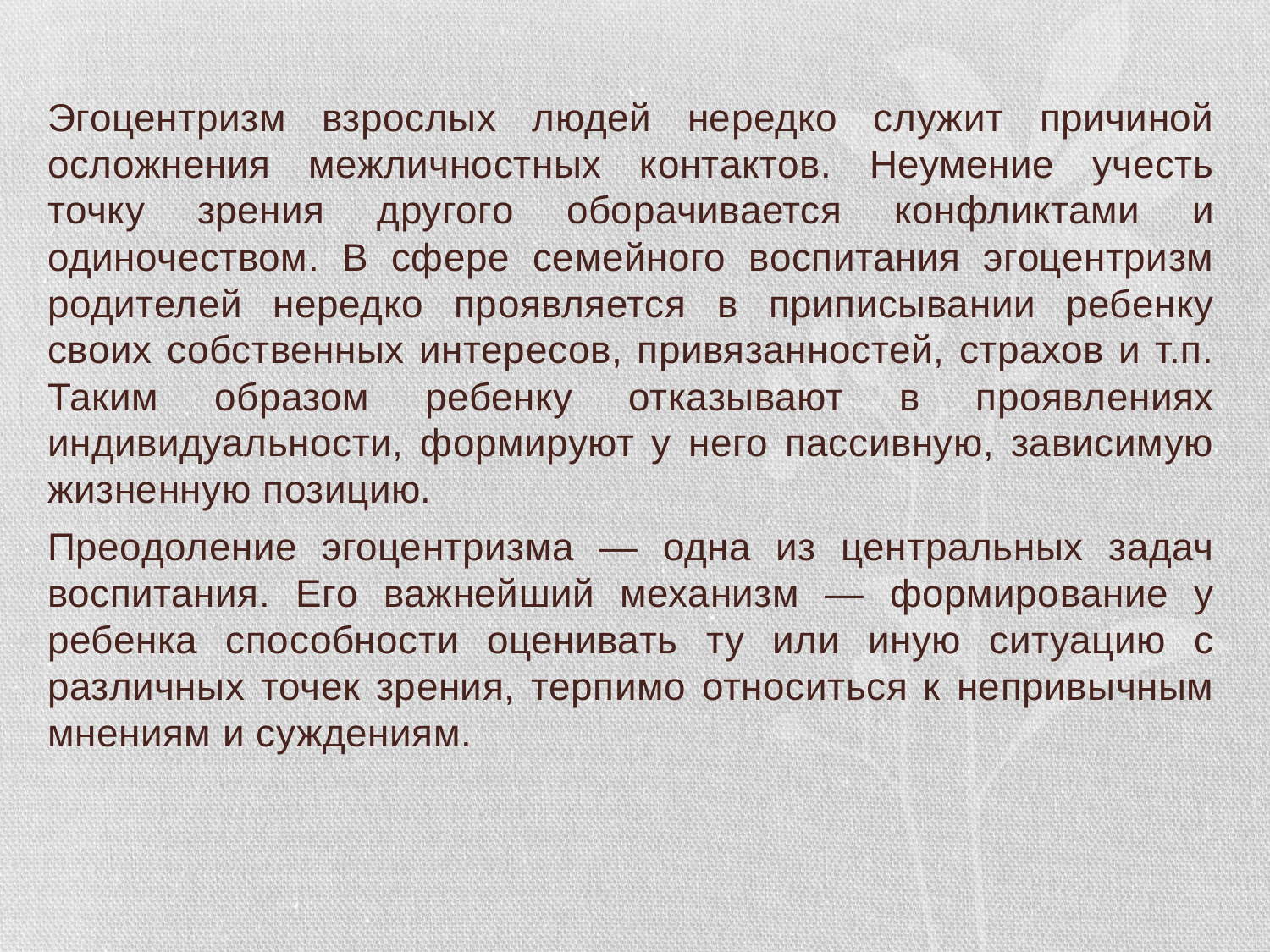

Эгоцентризм взрослых людей нередко служит причиной осложнения межличностных контактов. Неумение учесть точку зрения другого оборачивается конфликтами и одиночеством. В сфере семейного воспитания эгоцентризм родителей нередко проявляется в приписывании ребенку своих собственных интересов, привязанностей, страхов и т.п. Таким образом ребенку отказывают в проявлениях индивидуальности, формируют у него пассивную, зависимую жизненную позицию.
Преодоление эгоцентризма — одна из центральных задач воспитания. Его важнейший механизм — формирование у ребенка способности оценивать ту или иную ситуацию с различных точек зрения, терпимо относиться к непривычным мнениям и суждениям.